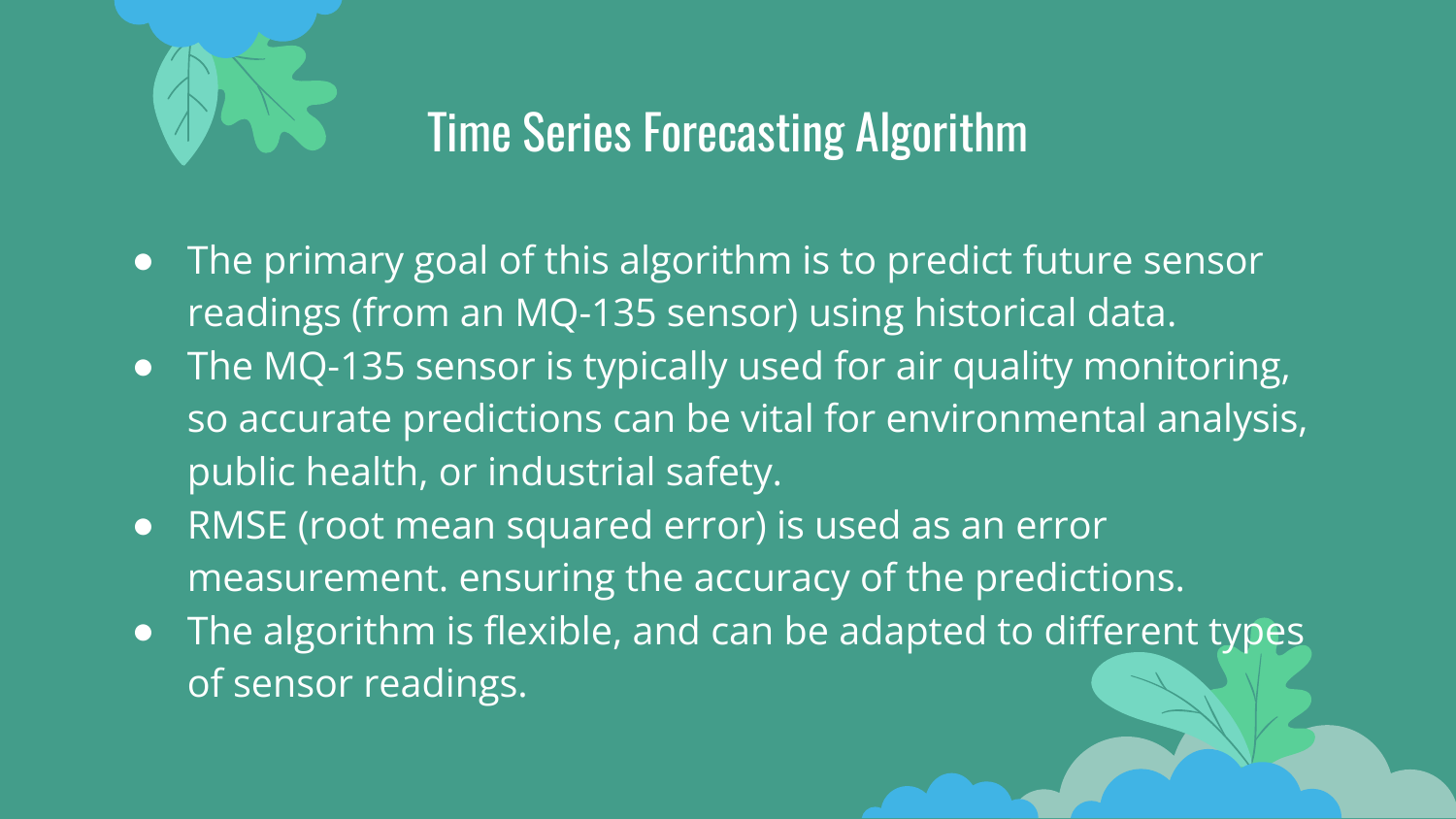

# Time Series Forecasting Algorithm
The primary goal of this algorithm is to predict future sensor readings (from an MQ-135 sensor) using historical data.
The MQ-135 sensor is typically used for air quality monitoring, so accurate predictions can be vital for environmental analysis, public health, or industrial safety.
RMSE (root mean squared error) is used as an error measurement. ensuring the accuracy of the predictions.
The algorithm is flexible, and can be adapted to different types of sensor readings.